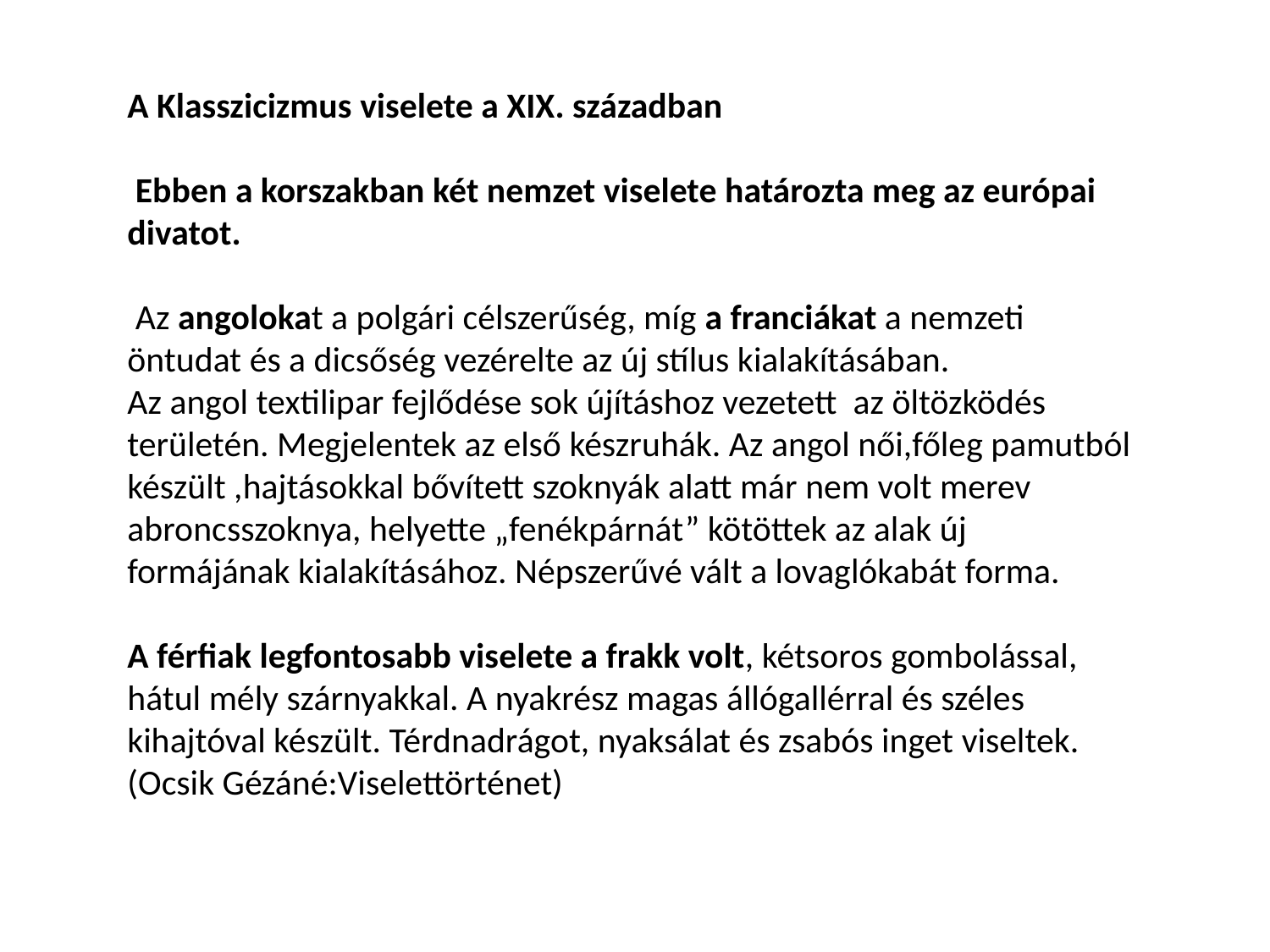

A Klasszicizmus viselete a XIX. században

 Ebben a korszakban két nemzet viselete határozta meg az európai divatot.

 Az angolokat a polgári célszerűség, míg a franciákat a nemzeti öntudat és a dicsőség vezérelte az új stílus kialakításában.
Az angol textilipar fejlődése sok újításhoz vezetett  az öltözködés területén. Megjelentek az első készruhák. Az angol női,főleg pamutból készült ,hajtásokkal bővített szoknyák alatt már nem volt merev abroncsszoknya, helyette „fenékpárnát” kötöttek az alak új formájának kialakításához. Népszerűvé vált a lovaglókabát forma.

A férfiak legfontosabb viselete a frakk volt, kétsoros gombolással, hátul mély szárnyakkal. A nyakrész magas állógallérral és széles kihajtóval készült. Térdnadrágot, nyaksálat és zsabós inget viseltek. (Ocsik Gézáné:Viselettörténet)